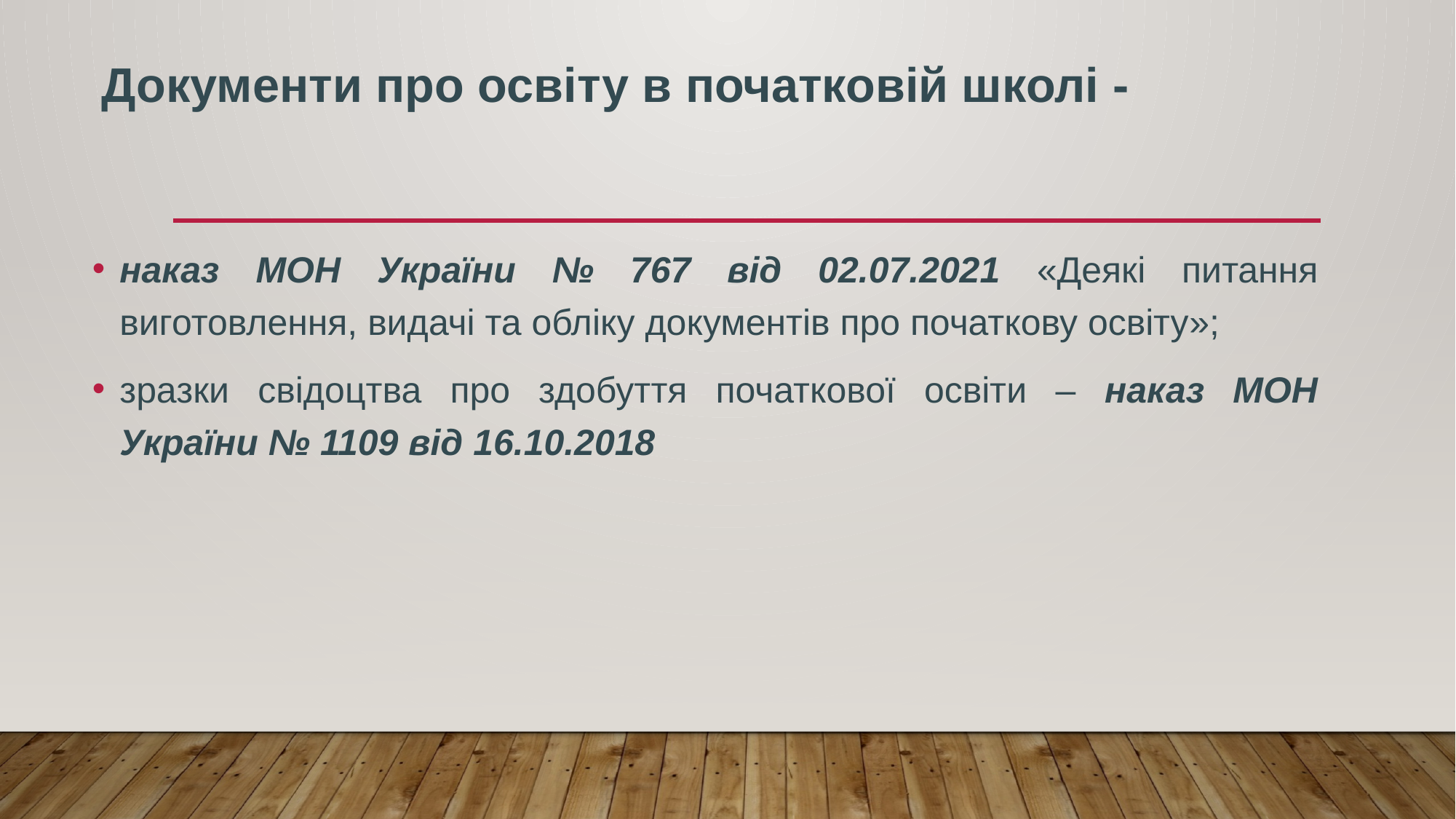

# Документи про освіту в початковій школі -
наказ МОН України № 767 від 02.07.2021 «Деякі питання виготовлення, видачі та обліку документів про початкову освіту»;
зразки свідоцтва про здобуття початкової освіти – наказ МОН України № 1109 від 16.10.2018